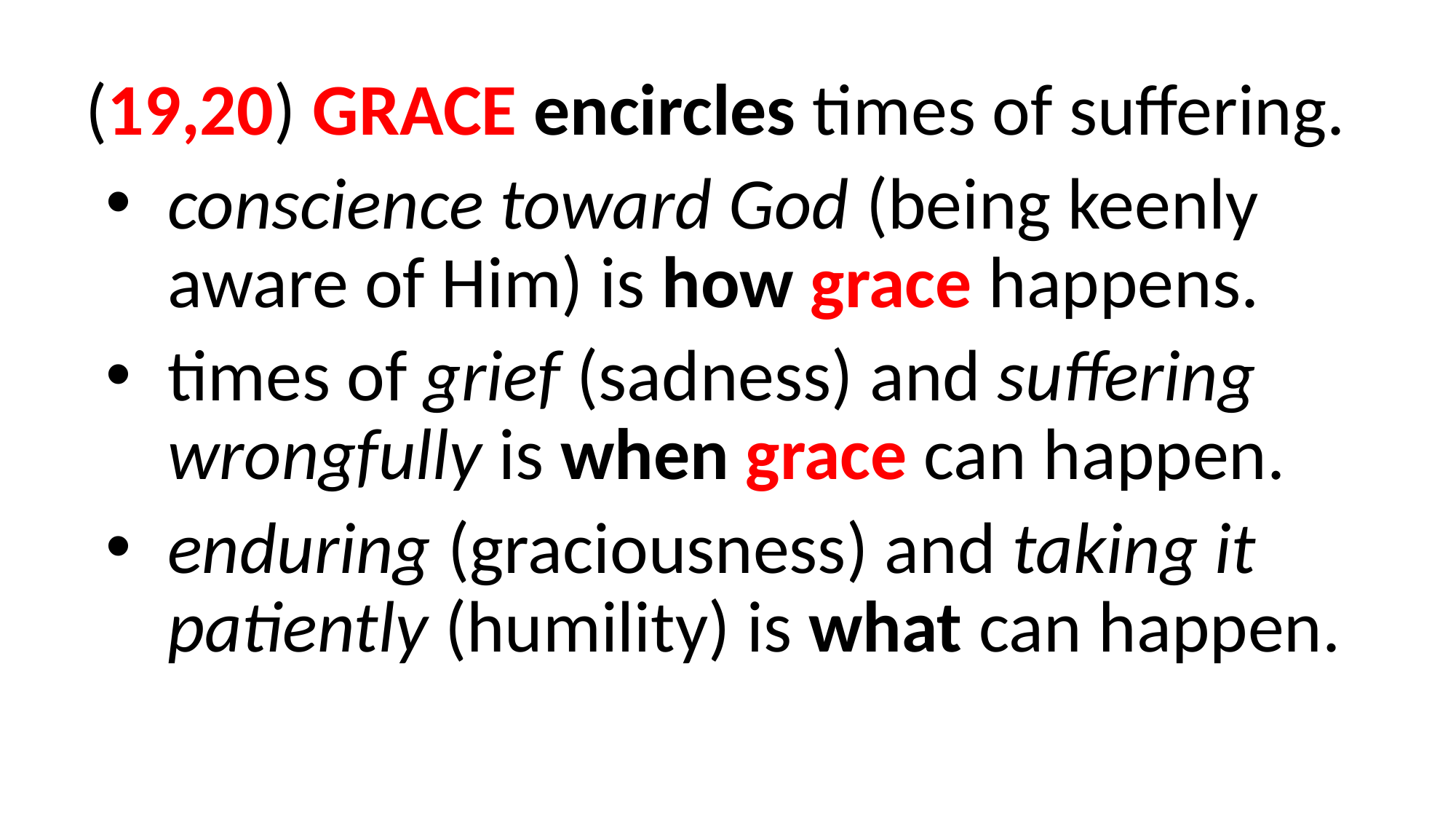

(19,20) GRACE encircles times of suffering.
conscience toward God (being keenly aware of Him) is how grace happens.
times of grief (sadness) and suffering wrongfully is when grace can happen.
enduring (graciousness) and taking it patiently (humility) is what can happen.